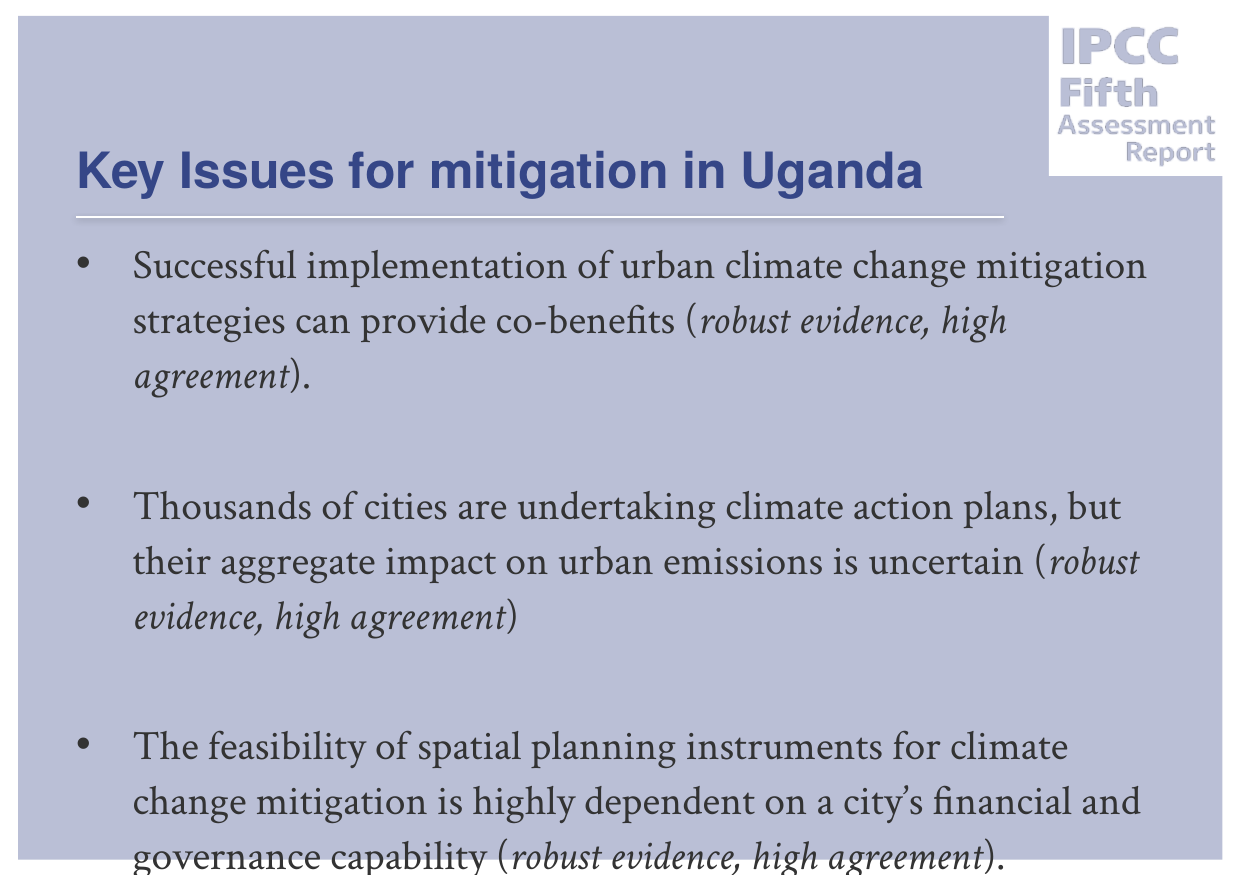

# Key Issues for mitigation in Uganda
Successful implementation of urban climate change mitigation strategies can provide co-benefits (robust evidence, high agreement).

Thousands of cities are undertaking climate action plans, but their aggregate impact on urban emissions is uncertain (robust evidence, high agreement)

The feasibility of spatial planning instruments for climate change mitigation is highly dependent on a city’s financial and governance capability (robust evidence, high agreement).